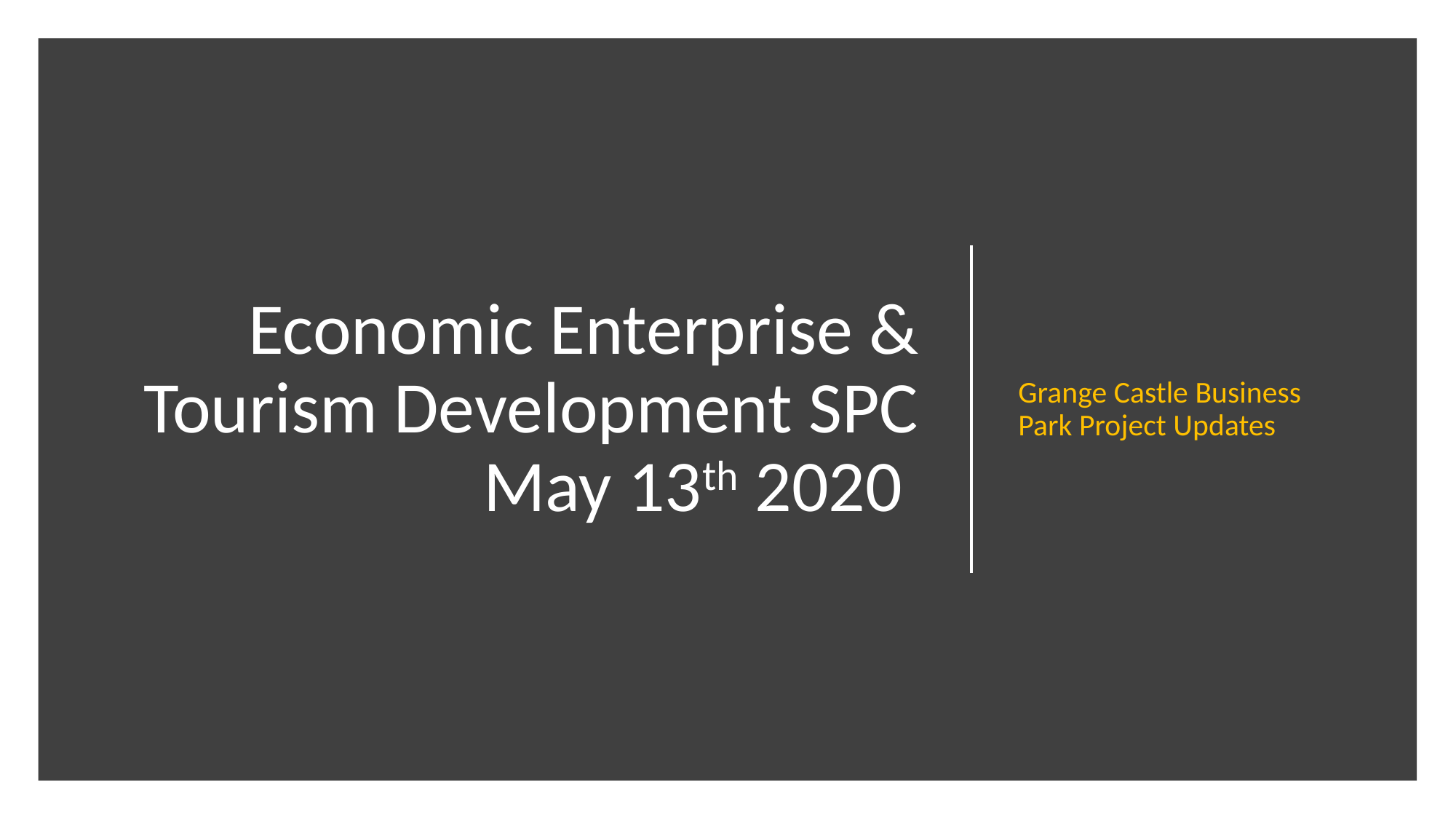

Grange Castle Business Park Project Updates
# Economic Enterprise & Tourism Development SPC May 13th 2020